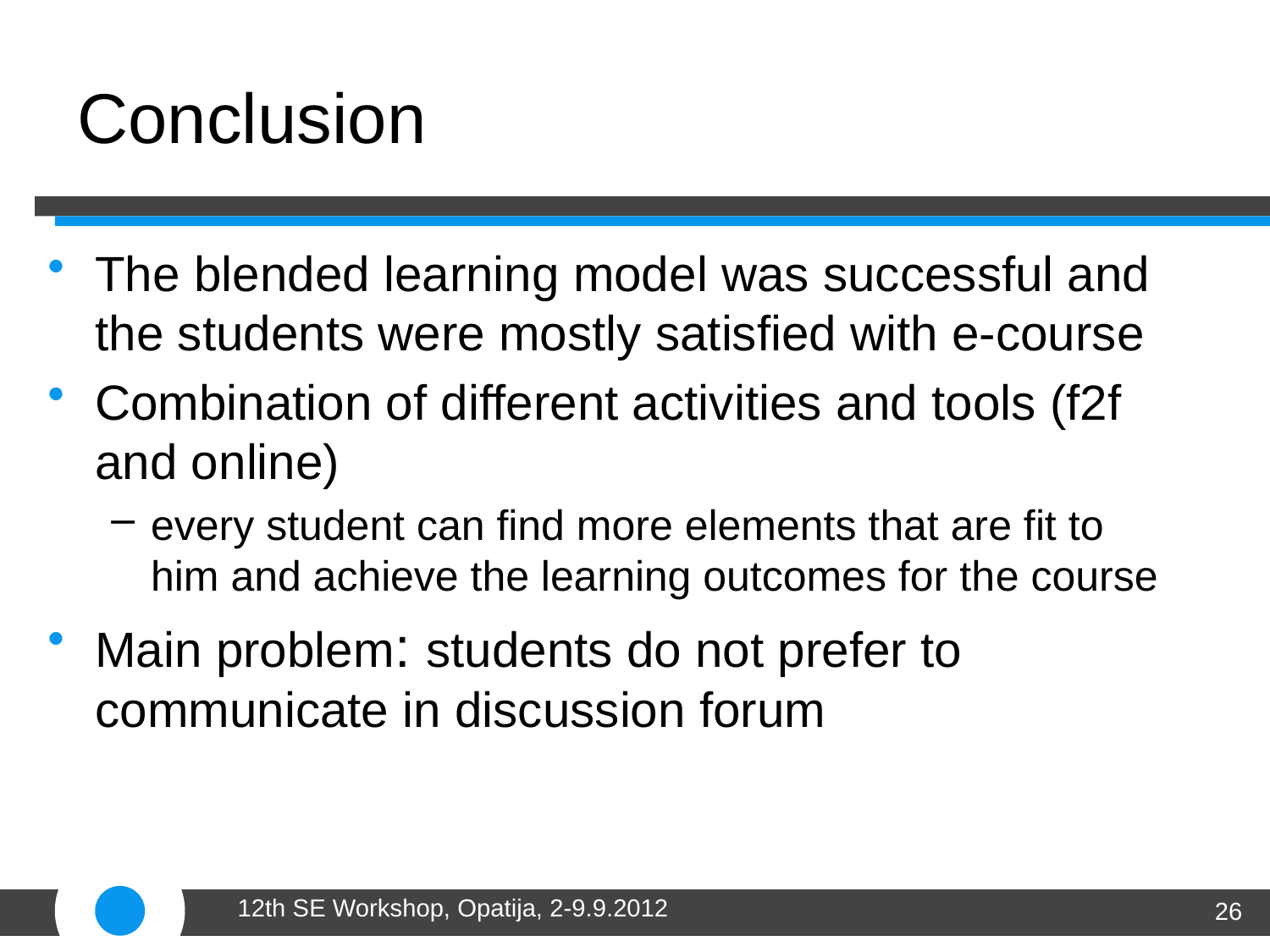

# Conclusion
The blended learning model was successful and the students were mostly satisfied with e-course
Combination of different activities and tools (f2f and online)
every student can find more elements that are fit to him and achieve the learning outcomes for the course
Main problem: students do not prefer to communicate in discussion forum

12th SE Workshop, Opatija, 2-9.9.2012
26